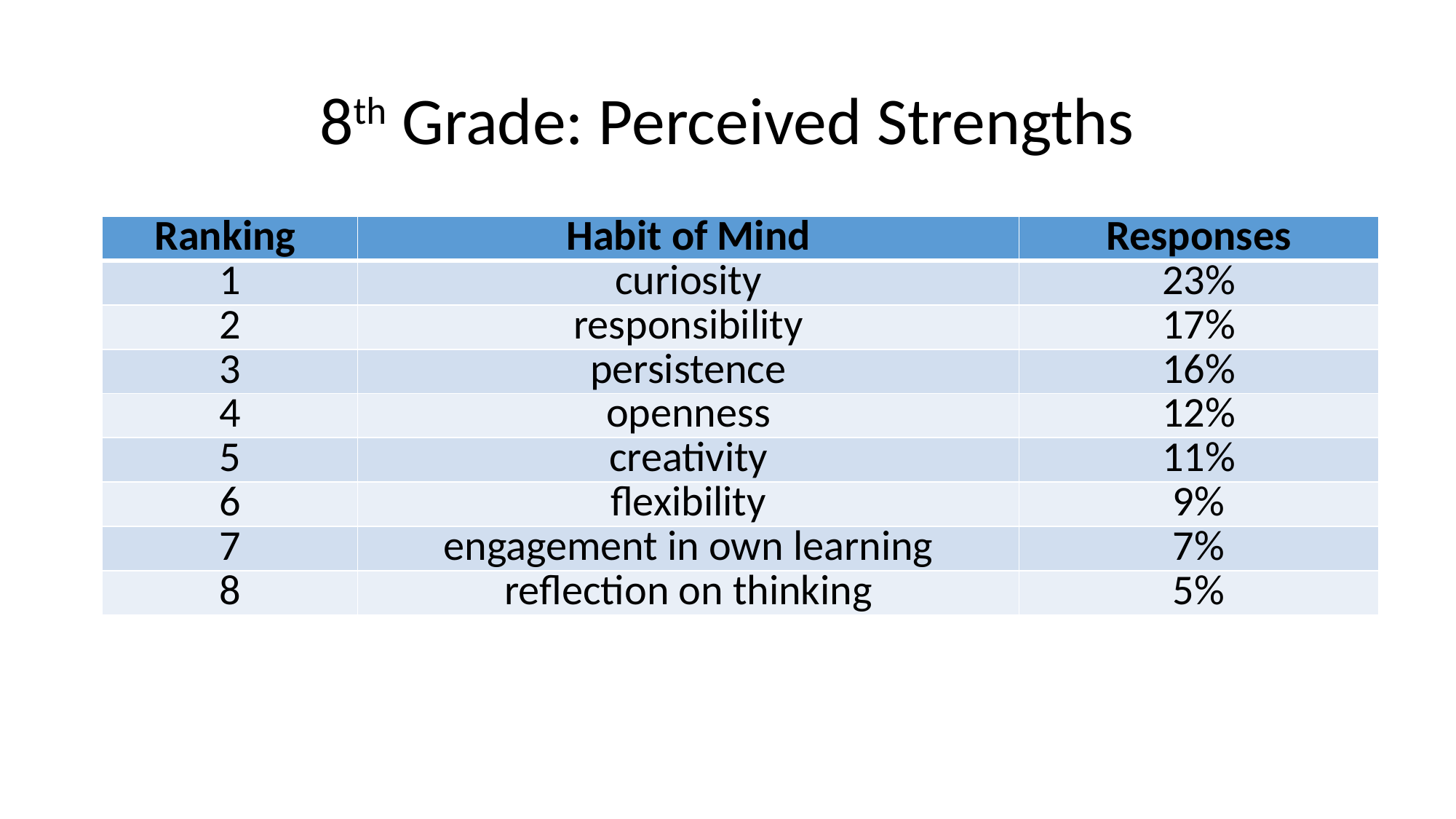

# 8th Grade: Perceived Strengths
| Ranking | Habit of Mind | Responses |
| --- | --- | --- |
| 1 | curiosity | 23% |
| 2 | responsibility | 17% |
| 3 | persistence | 16% |
| 4 | openness | 12% |
| 5 | creativity | 11% |
| 6 | flexibility | 9% |
| 7 | engagement in own learning | 7% |
| 8 | reflection on thinking | 5% |